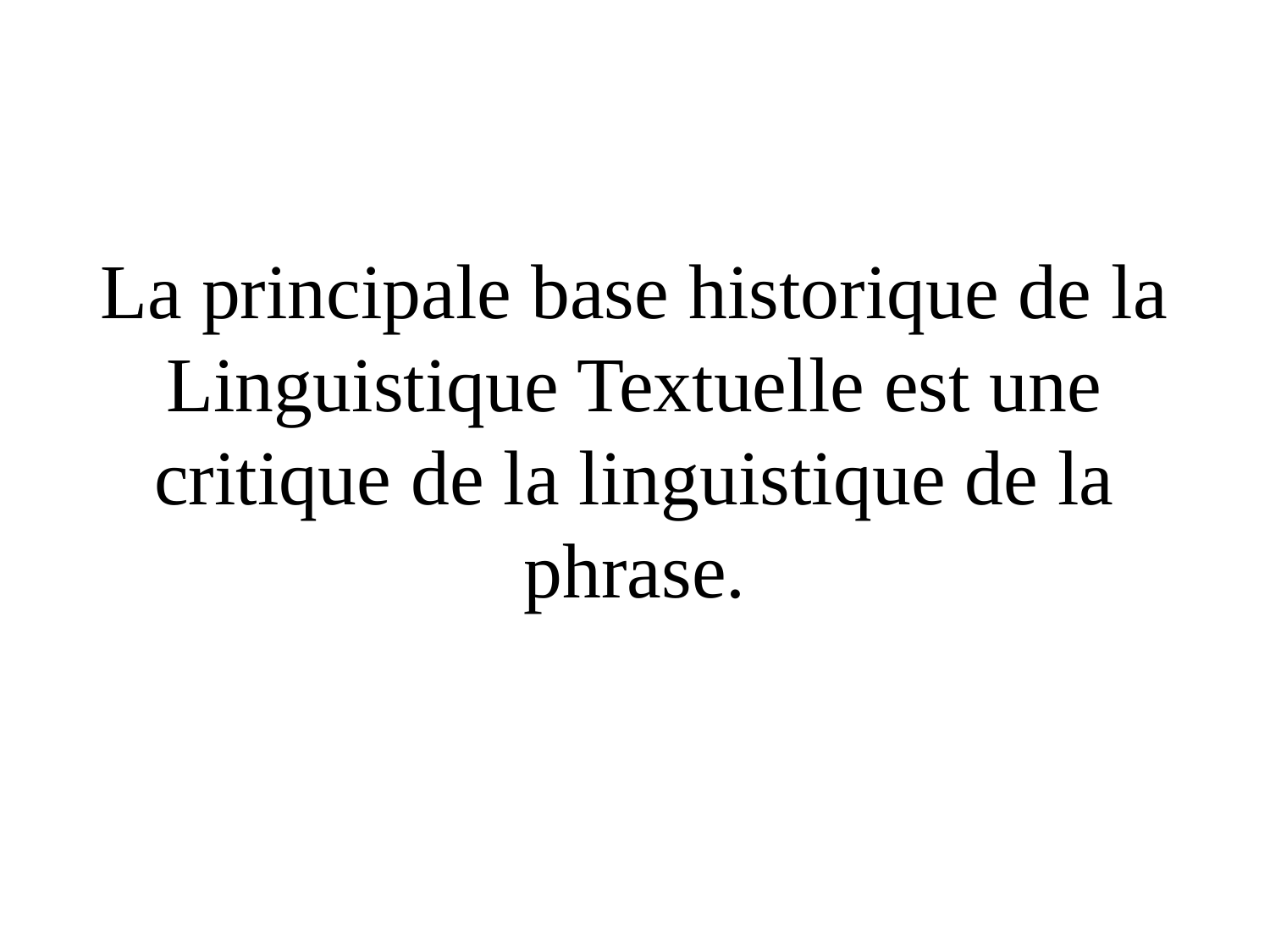

# La principale base historique de la Linguistique Textuelle est une critique de la linguistique de la phrase.